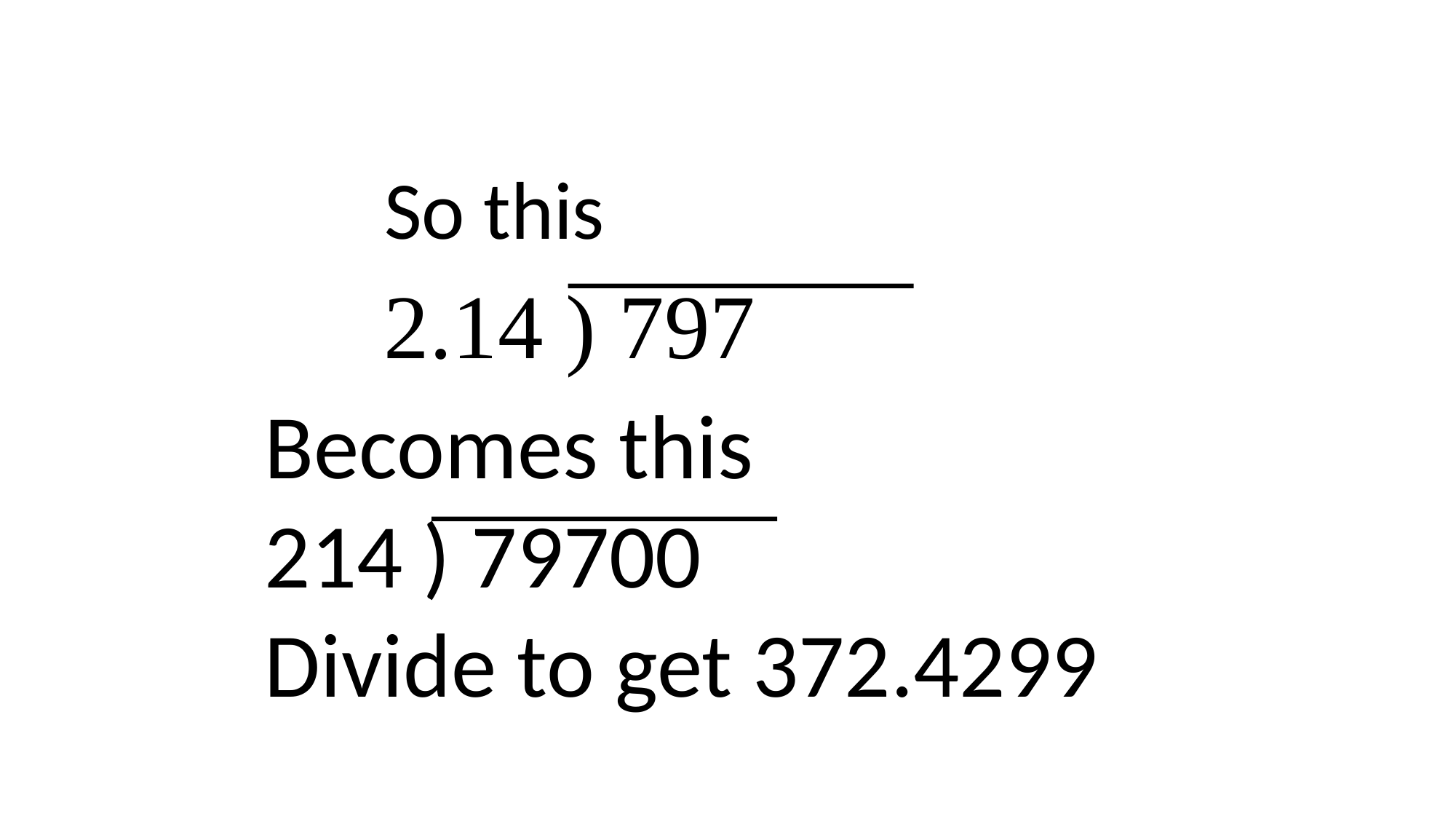

So this
2.14 ) 797

Becomes this
214 ) 79700
Divide to get 372.4299